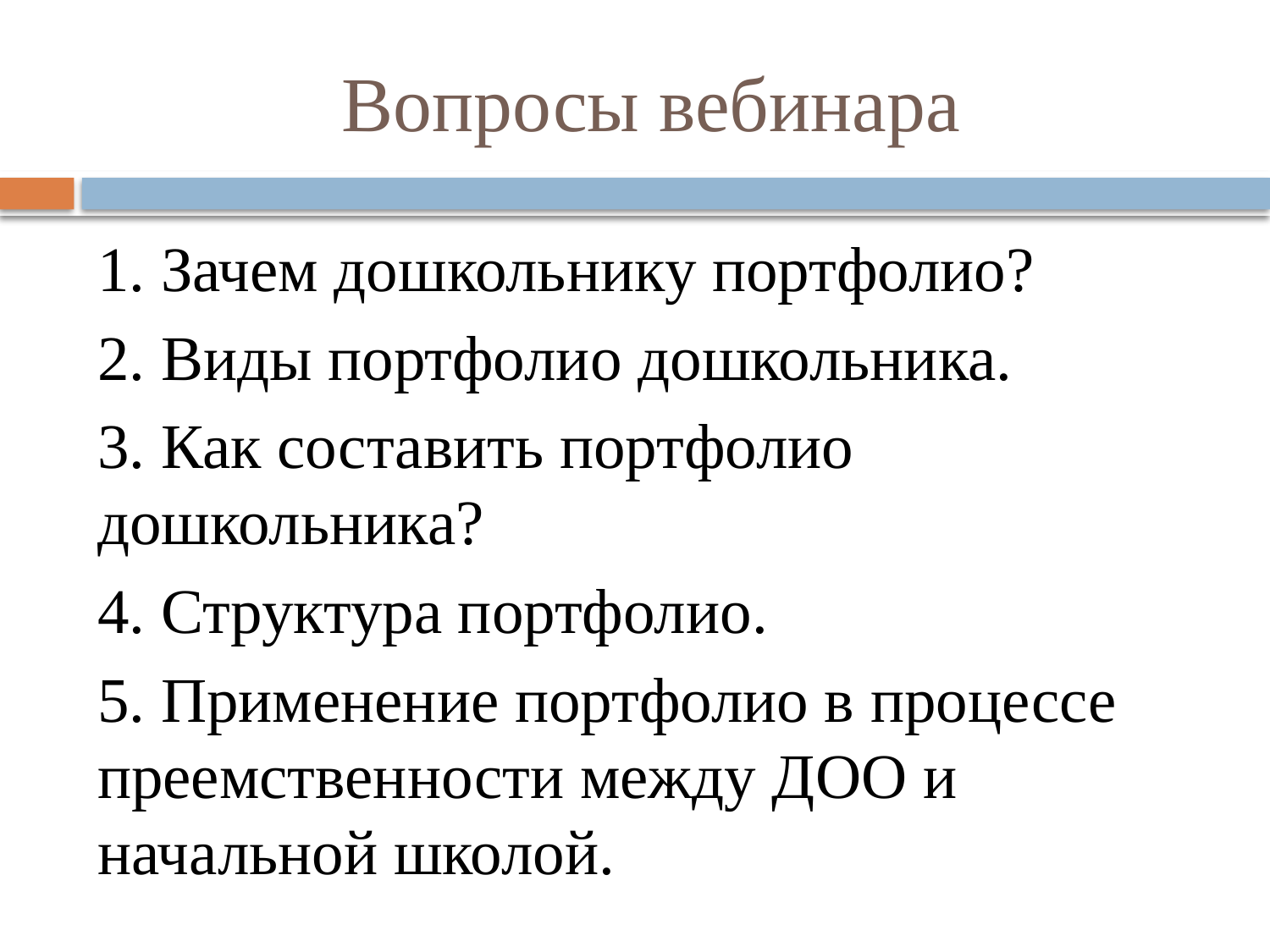

# Вопросы вебинара
1. Зачем дошкольнику портфолио?
2. Виды портфолио дошкольника.
3. Как составить портфолио дошкольника?
4. Структура портфолио.
5. Применение портфолио в процессе преемственности между ДОО и начальной школой.